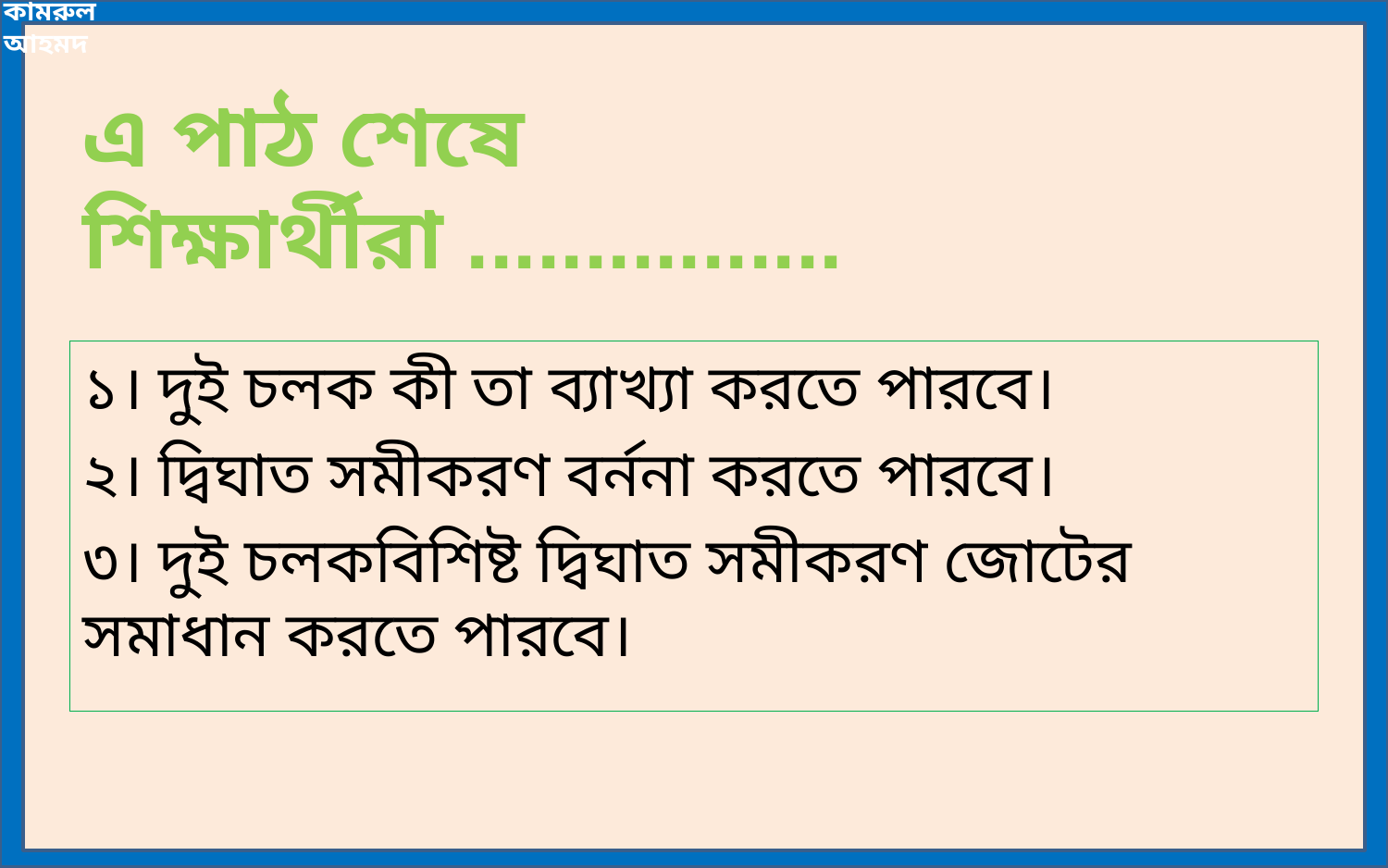

# এ পাঠ শেষে শিক্ষার্থীরা ................
১। দুই চলক কী তা ব্যাখ্যা করতে পারবে।
২। দ্বিঘাত সমীকরণ বর্ননা করতে পারবে।
৩। দুই চলকবিশিষ্ট দ্বিঘাত সমীকরণ জোটের সমাধান করতে পারবে।